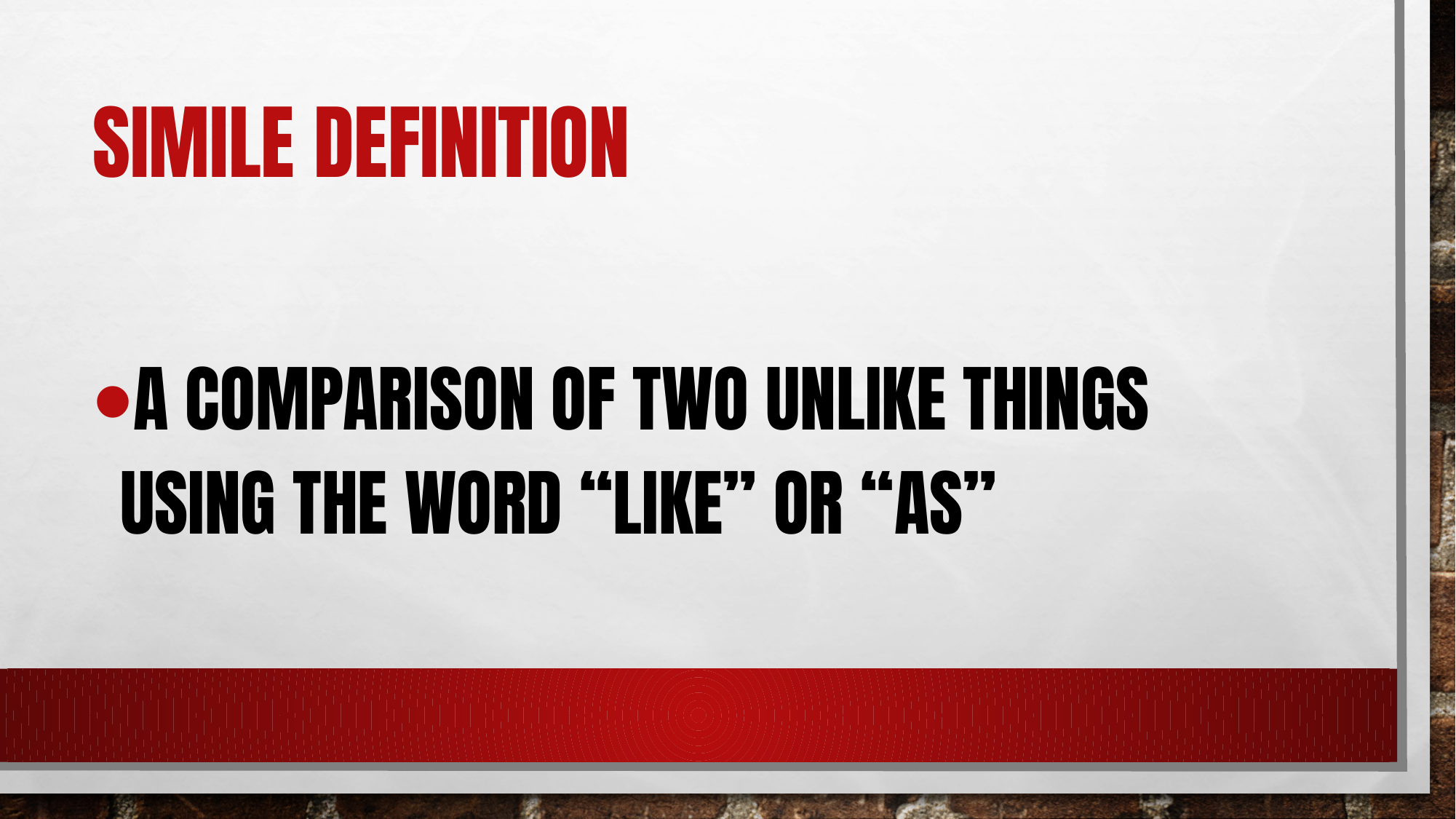

# Simile Definition
a comparison of two unlike things using the word “like” or “as”